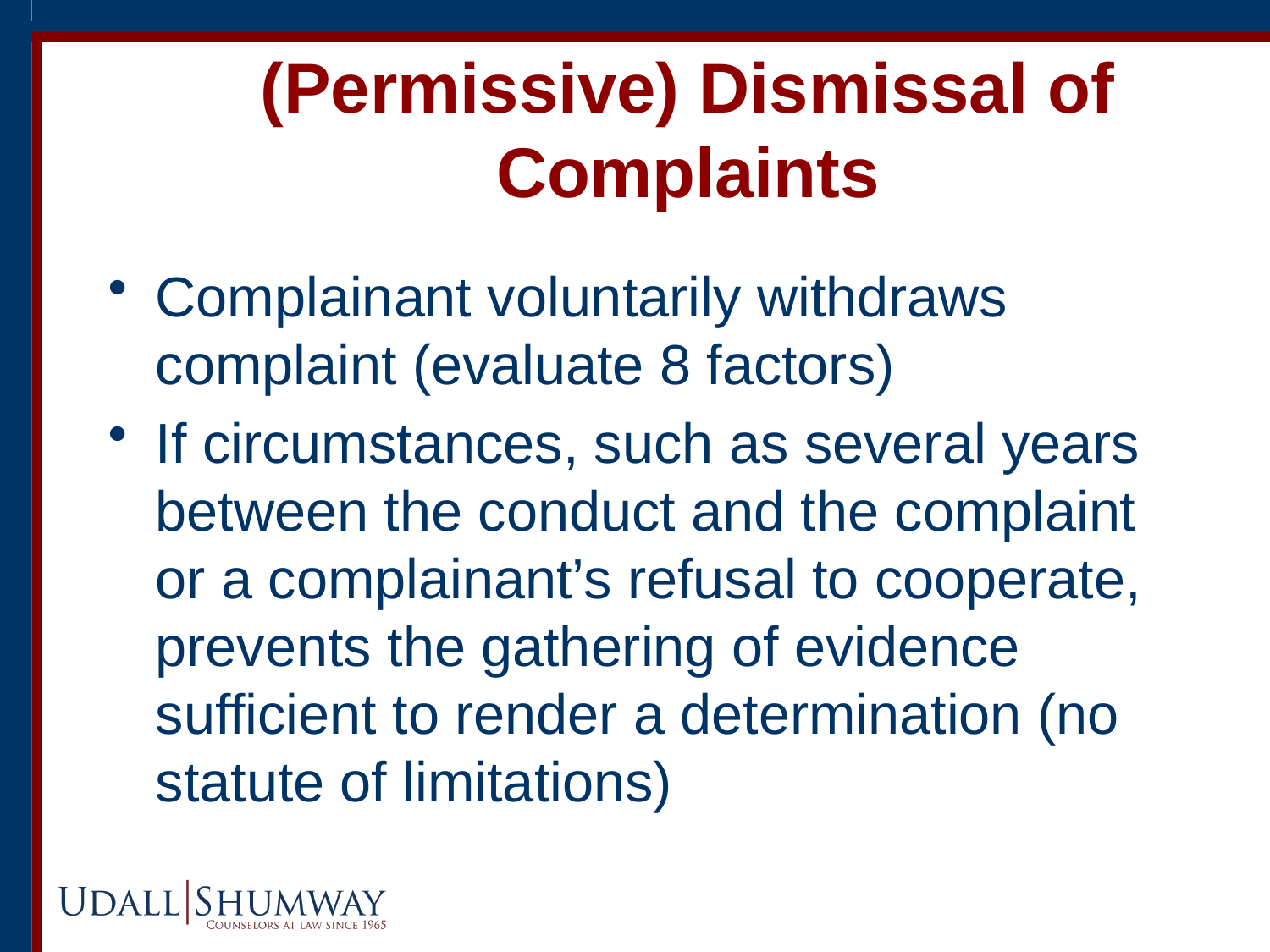

# (Permissive) Dismissal of Complaints
Complainant voluntarily withdraws complaint (evaluate 8 factors)
If circumstances, such as several years between the conduct and the complaint or a complainant’s refusal to cooperate, prevents the gathering of evidence sufficient to render a determination (no statute of limitations)